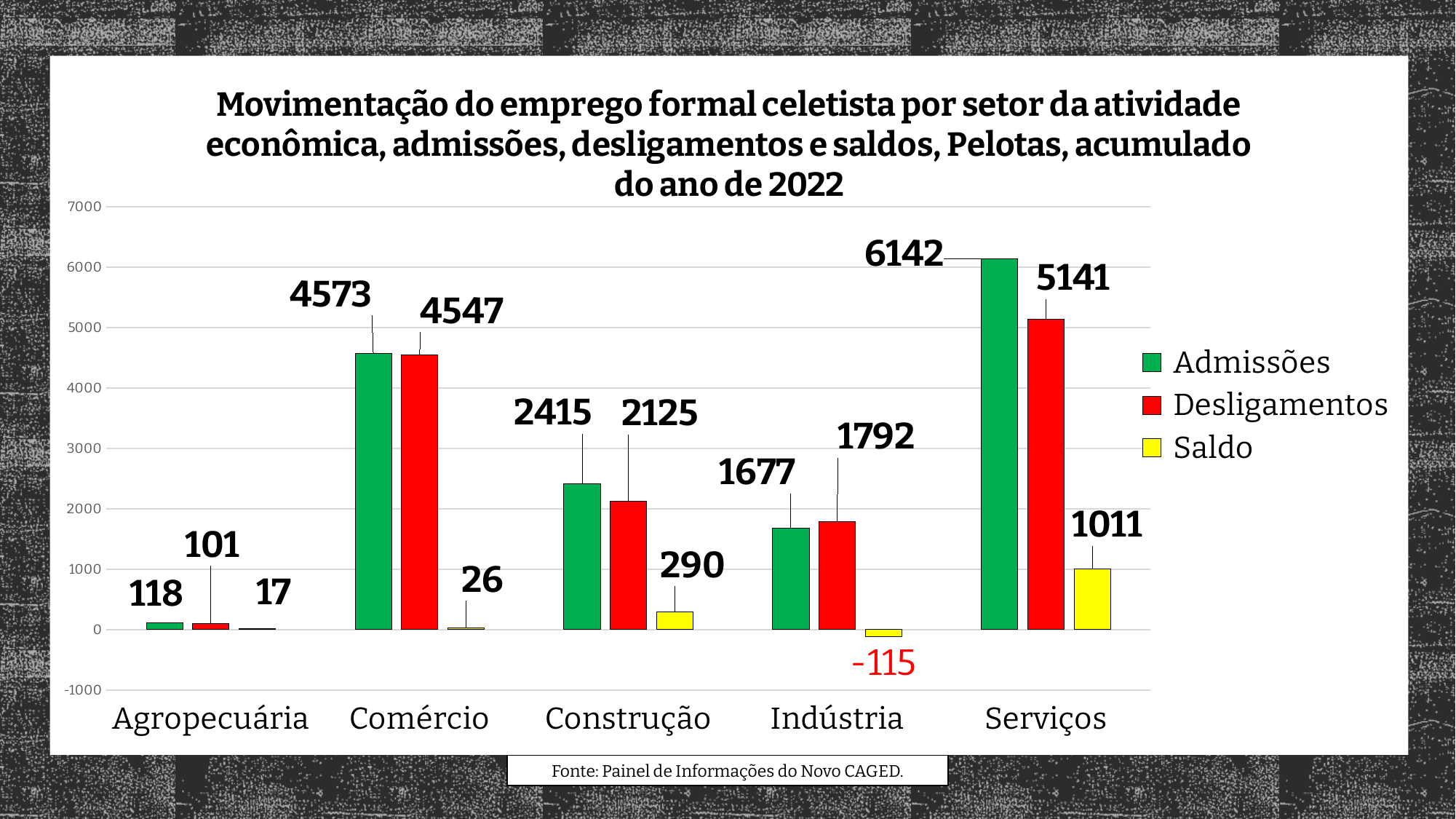

### Chart: Movimentação do emprego formal celetista por setor da atividade econômica, admissões, desligamentos e saldos, Pelotas, acumulado do ano de 2022

| Category |  Admissões |  Desligamentos |  Saldo |
|---|---|---|---|
| Agropecuária | 118.0 | 101.0 | 17.0 |
| Comércio | 4573.0 | 4547.0 | 26.0 |
| Construção | 2415.0 | 2125.0 | 290.0 |
| Indústria | 1677.0 | 1792.0 | -115.0 |
| Serviços | 6142.0 | 5141.0 | 1011.0 |
Fonte: Painel de Informações do Novo CAGED.